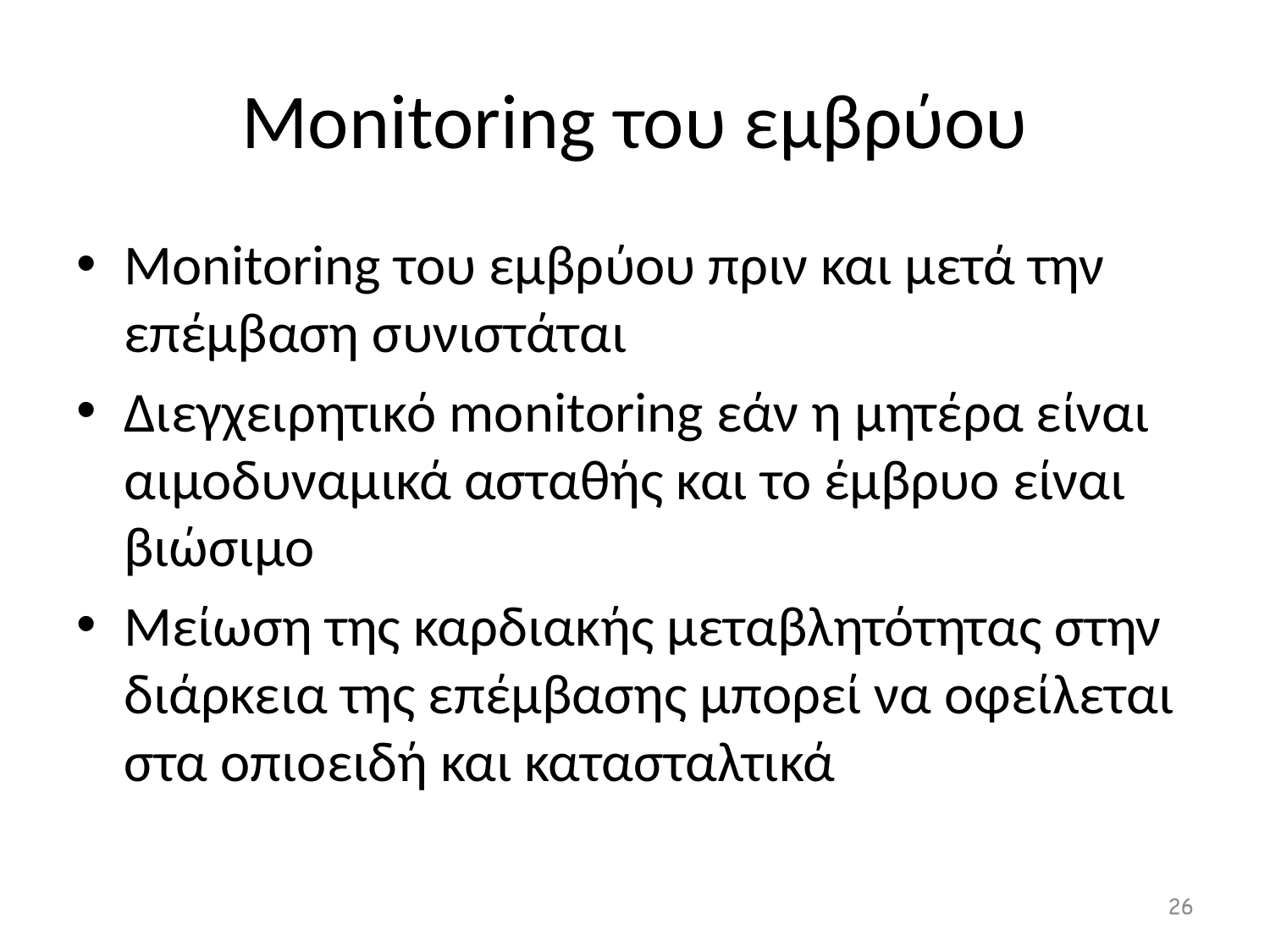

# Monitoring του εμβρύου
Monitoring του εμβρύου πριν και μετά την επέμβαση συνιστάται
Διεγχειρητικό monitoring εάν η μητέρα είναι αιμοδυναμικά ασταθής και το έμβρυο είναι βιώσιμο
Μείωση της καρδιακής μεταβλητότητας στην διάρκεια της επέμβασης μπορεί να οφείλεται στα οπιοειδή και κατασταλτικά
26